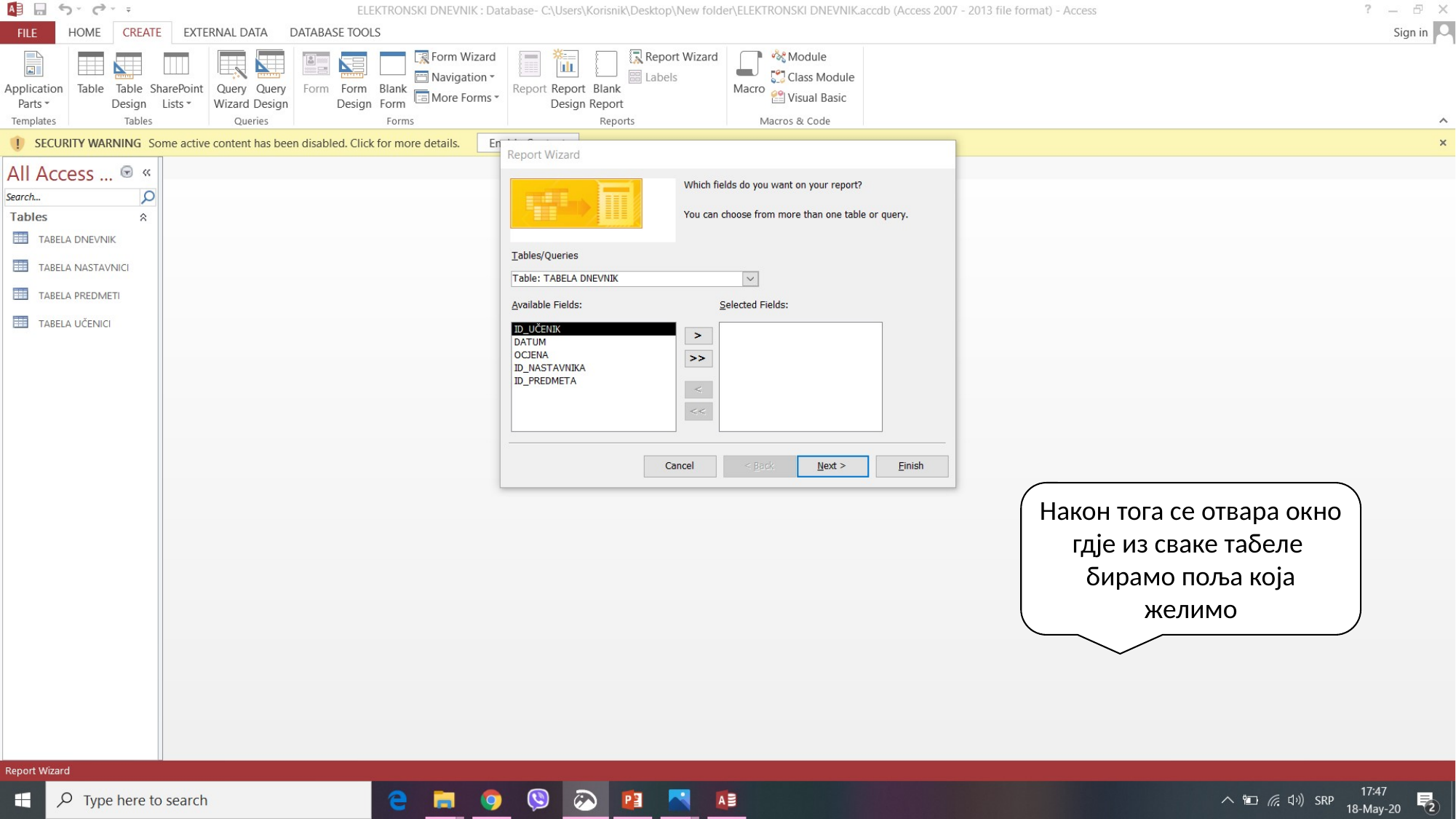

Након тога се отвара окно гдје из сваке табеле
бирамо поља која желимо